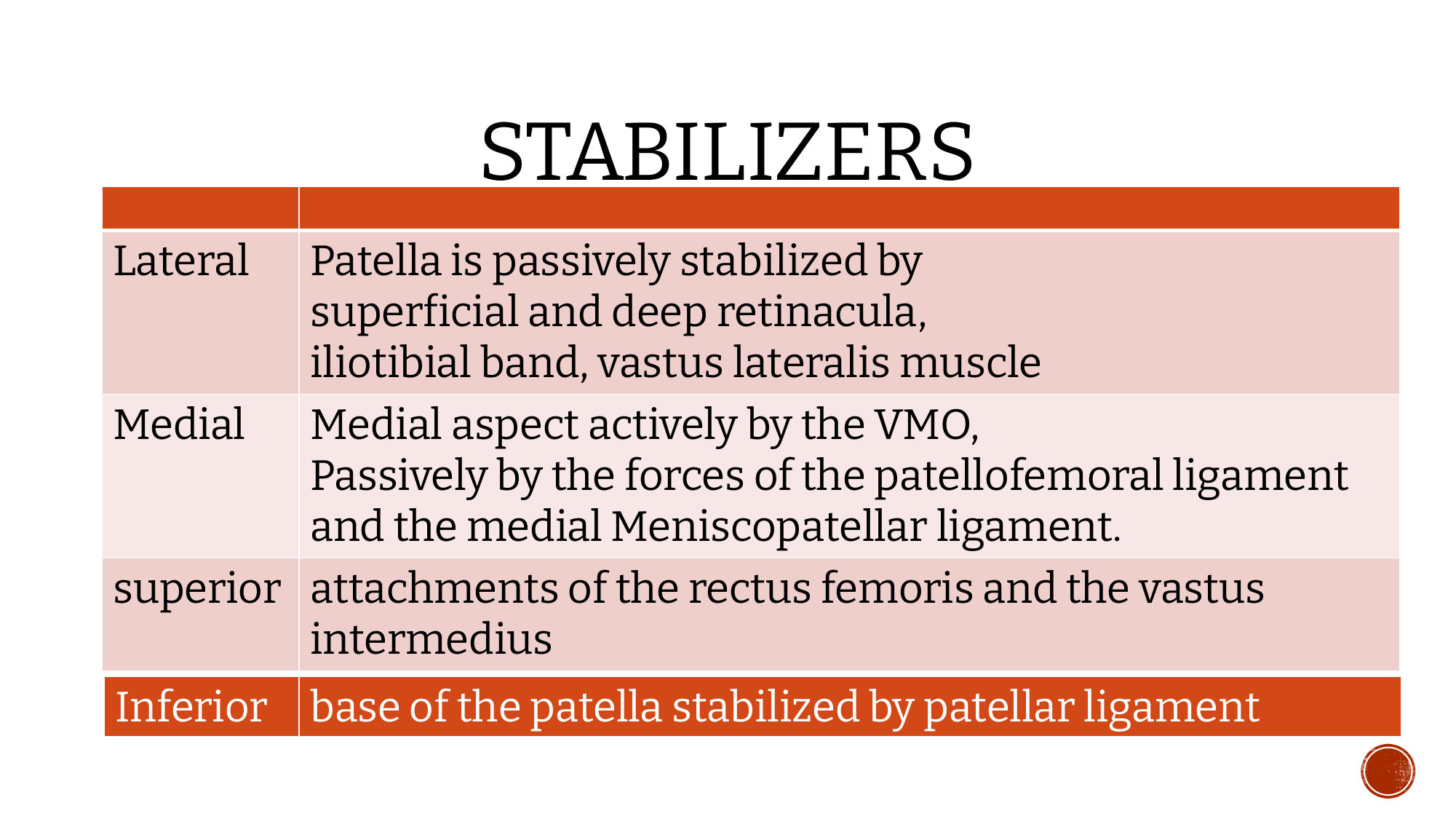

# Stabilizers
|  |  |
| --- | --- |
| Lateral | Patella is passively stabilized by superficial and deep retinacula, iliotibial band, vastus lateralis muscle |
| Medial | Medial aspect actively by the VMO, Passively by the forces of the patellofemoral ligament and the medial Meniscopatellar ligament. |
| superior | attachments of the rectus femoris and the vastus intermedius |

| Inferior | base of the patella stabilized by patellar ligament |
| --- | --- |